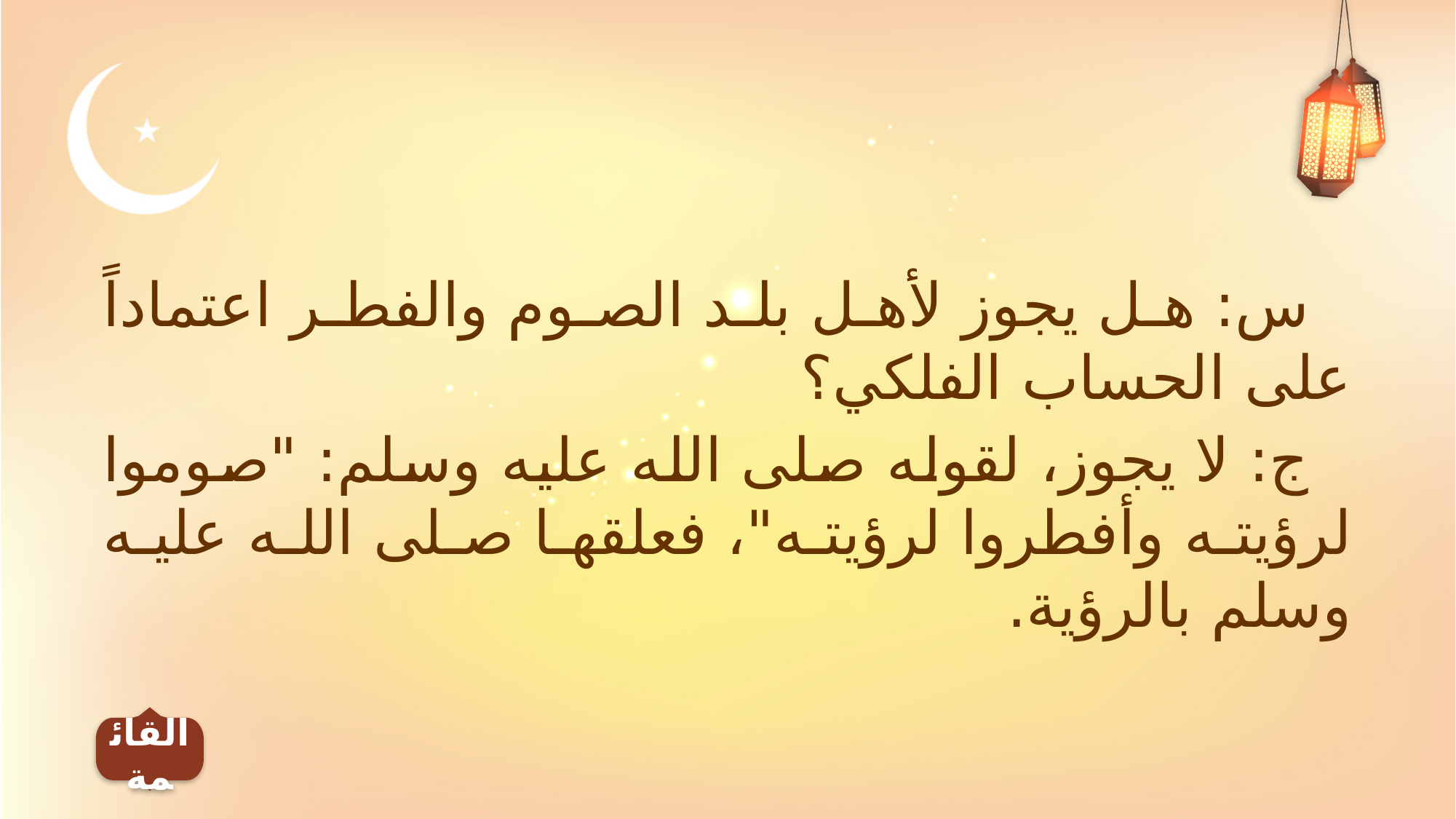

س: هل يجوز لأهل بلد الصوم والفطر اعتماداً على الحساب الفلكي؟
ج: لا يجوز، لقوله صلى الله عليه وسلم: "صوموا لرؤيته وأفطروا لرؤيته"، فعلقها صلى الله عليه وسلم بالرؤية.